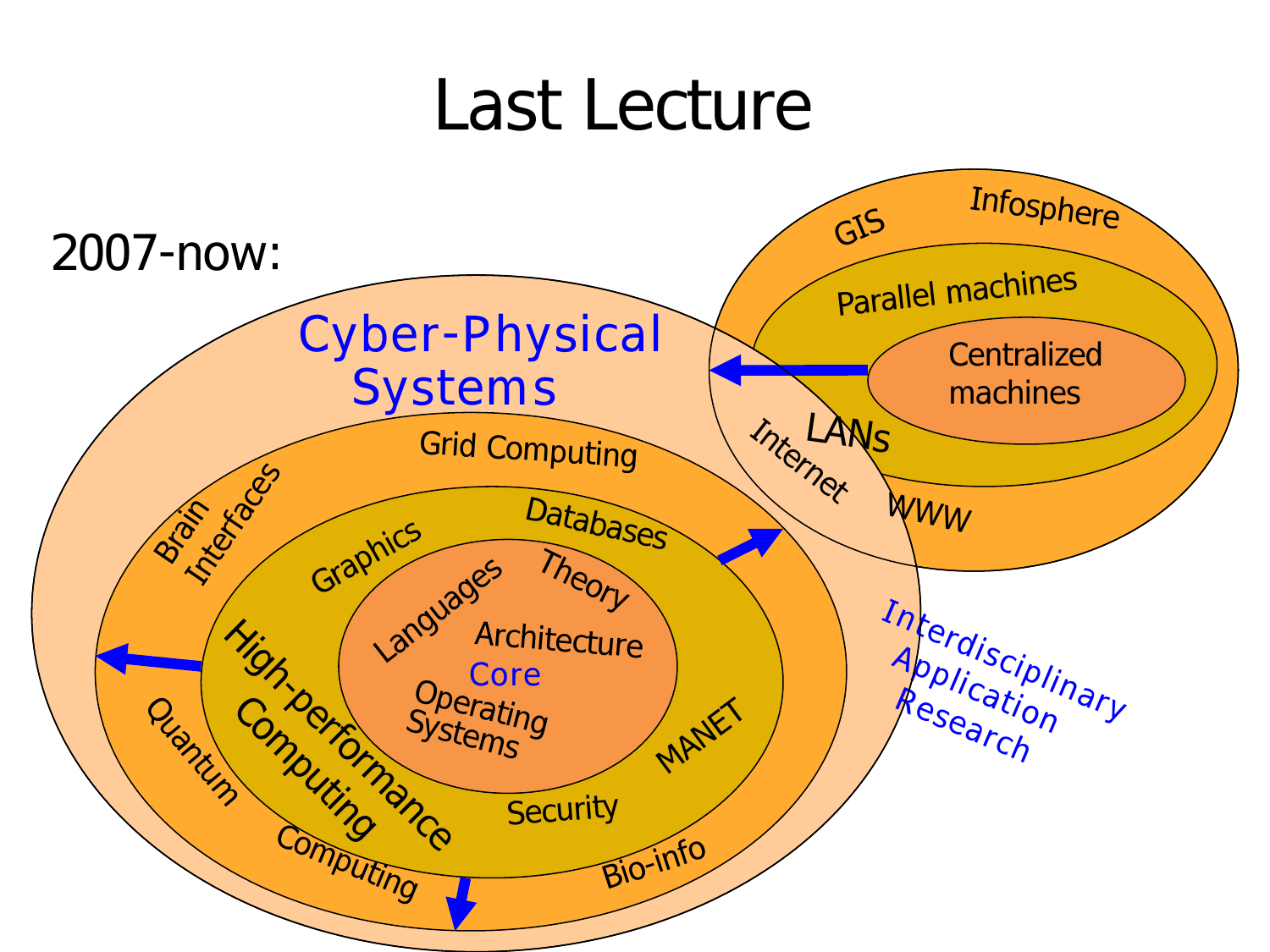

# Last Lecture

Infosphere
GIS
2007-now:

Parallel machines

Cyber-Physical

Centralized
machines
Systems

LANs

Grid Computing
Internet
Brain
Interfaces

WWW
Databases
Graphics

Theory
Languages
Architecture
   Interdisciplinary
      Application
        Research
Core

Operating
Systems
High-performance
     Computing
MANET
Quantum
Security
Computing
Bio-info